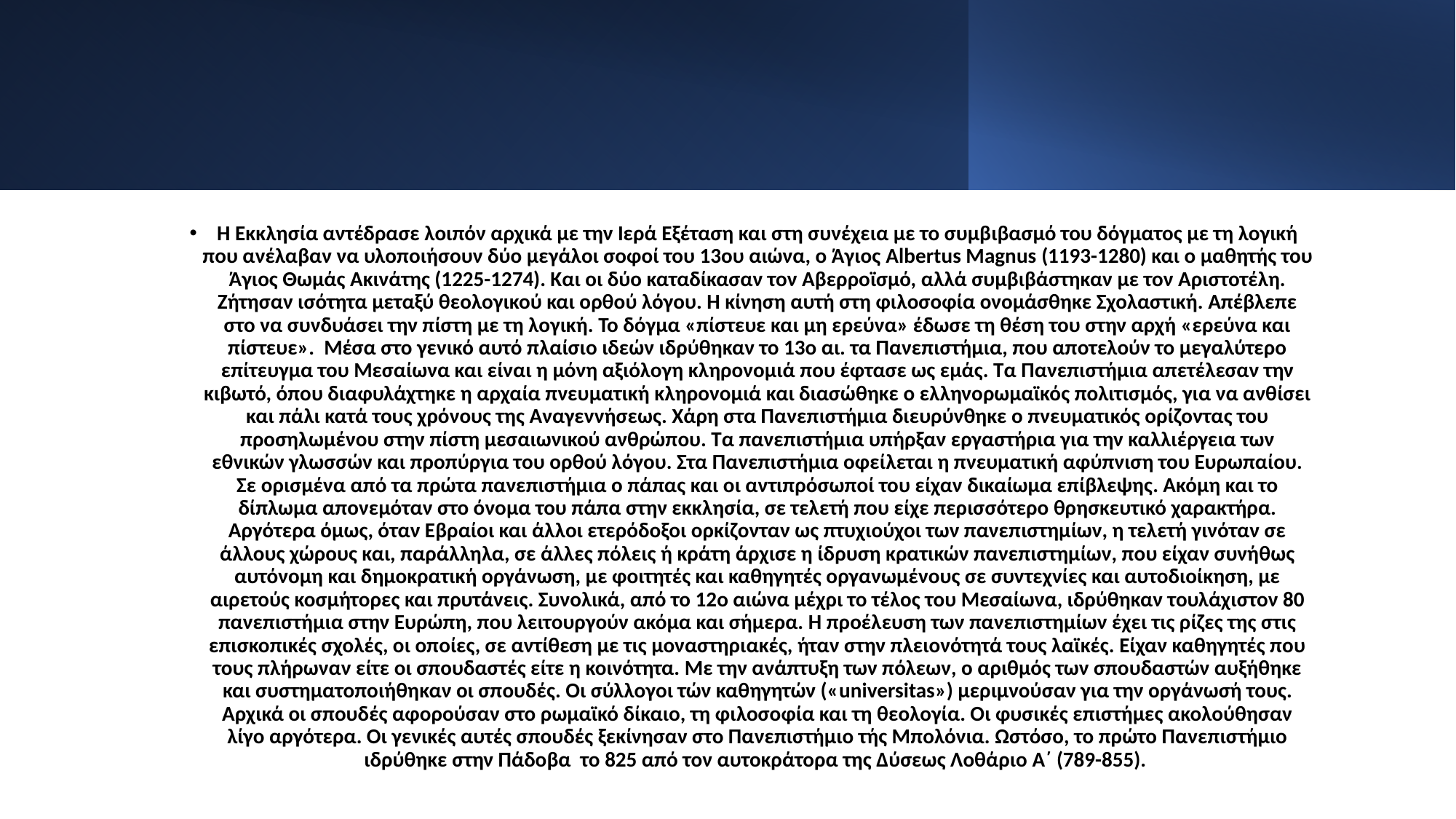

Η Εκκλησία αντέδρασε λοιπόν αρχικά με την Ιερά Εξέταση και στη συνέχεια με το συμβιβασμό του δόγματος με τη λογική που ανέλαβαν να υλοποιήσουν δύο μεγάλοι σοφοί του 13ου αιώνα, ο Άγιος Albertus Magnus (1193-1280) και ο μαθητής του Άγιος Θωμάς Ακινάτης (1225-1274). Και οι δύο καταδίκασαν τον Αβερροϊσμό, αλλά συμβιβάστηκαν με τον Αριστοτέλη. Ζήτησαν ισότητα μεταξύ θεολογικού και ορθού λόγου. Η κίνηση αυτή στη φιλοσοφία ονομάσθηκε Σχολαστική. Απέβλεπε στο να συνδυάσει την πίστη με τη λογική. Το δόγμα «πίστευε και μη ερεύνα» έδωσε τη θέση του στην αρχή «ερεύνα και πίστευε».  Μέσα στο γενικό αυτό πλαίσιο ιδεών ιδρύθηκαν το 13ο αι. τα Πανεπιστήμια, που αποτελούν το μεγαλύτερο επίτευγμα του Μεσαίωνα και είναι η μόνη αξιόλογη κληρονομιά που έφτασε ως εμάς. Τα Πανεπιστήμια απετέλεσαν την κιβωτό, όπου διαφυλάχτηκε η αρχαία πνευματική κληρονομιά και διασώθηκε ο ελληνορωμαϊκός πολιτισμός, για να ανθίσει και πάλι κατά τους χρόνους της Αναγεννήσεως. Χάρη στα Πανεπιστήμια διευρύνθηκε ο πνευματικός ορίζοντας του προσηλωμένου στην πίστη μεσαιωνικού ανθρώπου. Τα πανεπιστήμια υπήρξαν εργαστήρια για την καλλιέργεια των εθνικών γλωσσών και προπύργια του ορθού λόγου. Στα Πανεπιστήμια οφείλεται η πνευματική αφύπνιση του Ευρωπαίου. Σε ορισμένα από τα πρώτα πανεπιστήμια ο πάπας και οι αντιπρόσωποί του είχαν δικαίωμα επίβλεψης. Ακόμη και το δίπλωμα απονεμόταν στο όνομα του πάπα στην εκκλησία, σε τελετή που είχε περισσότερο θρησκευτικό χαρακτήρα. Αργότερα όμως, όταν Εβραίοι και άλλοι ετερόδοξοι ορκίζονταν ως πτυχιούχοι των πανεπιστημίων, η τελετή γινόταν σε άλλους χώρους και, παράλληλα, σε άλλες πόλεις ή κράτη άρχισε η ίδρυση κρατικών πανεπιστημίων, που είχαν συνήθως αυτόνομη και δημοκρατική οργάνωση, με φοιτητές και καθηγητές οργανωμένους σε συντεχνίες και αυτοδιοίκηση, με αιρετούς κοσμήτορες και πρυτάνεις. Συνολικά, από το 12ο αιώνα μέχρι το τέλος του Μεσαίωνα, ιδρύθηκαν τουλάχιστον 80 πανεπιστήμια στην Ευρώπη, που λειτουργούν ακόμα και σήμερα. Η προέλευση των πανεπιστημίων έχει τις ρίζες της στις επισκοπικές σχολές, οι οποίες, σε αντίθεση με τις μοναστηριακές, ήταν στην πλειονότητά τους λαϊκές. Είχαν καθηγητές που τους πλήρωναν είτε οι σπουδαστές είτε η κοινότητα. Με την ανάπτυξη των πόλεων, ο αριθμός των σπουδαστών αυξήθηκε και συστηματοποιήθηκαν οι σπουδές. Οι σύλλογοι τών καθηγητών («universitas») μεριμνούσαν για την οργάνωσή τους. Αρχικά οι σπουδές αφορούσαν στο ρωμαϊκό δίκαιο, τη φιλοσοφία και τη θεολογία. Οι φυσικές επιστήμες ακολούθησαν λίγο αργότερα. Οι γενικές αυτές σπουδές ξεκίνησαν στο Πανεπιστήμιο τής Μπολόνια. Ωστόσο, το πρώτο Πανεπιστήμιο ιδρύθηκε στην Πάδοβα  το 825 από τον αυτοκράτορα της Δύσεως Λοθάριο Α΄ (789-855).